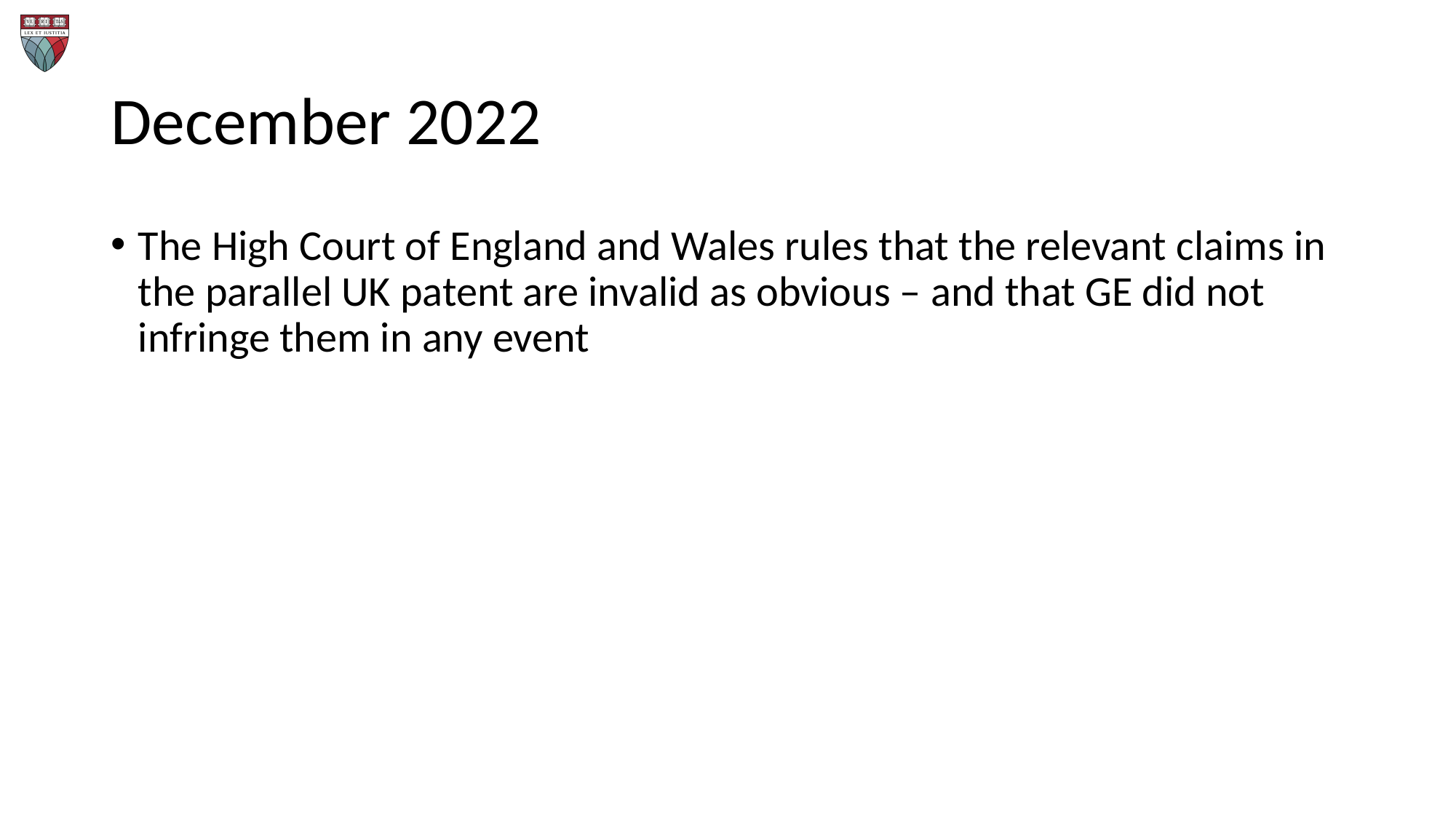

# December 2022
The High Court of England and Wales rules that the relevant claims in the parallel UK patent are invalid as obvious – and that GE did not infringe them in any event